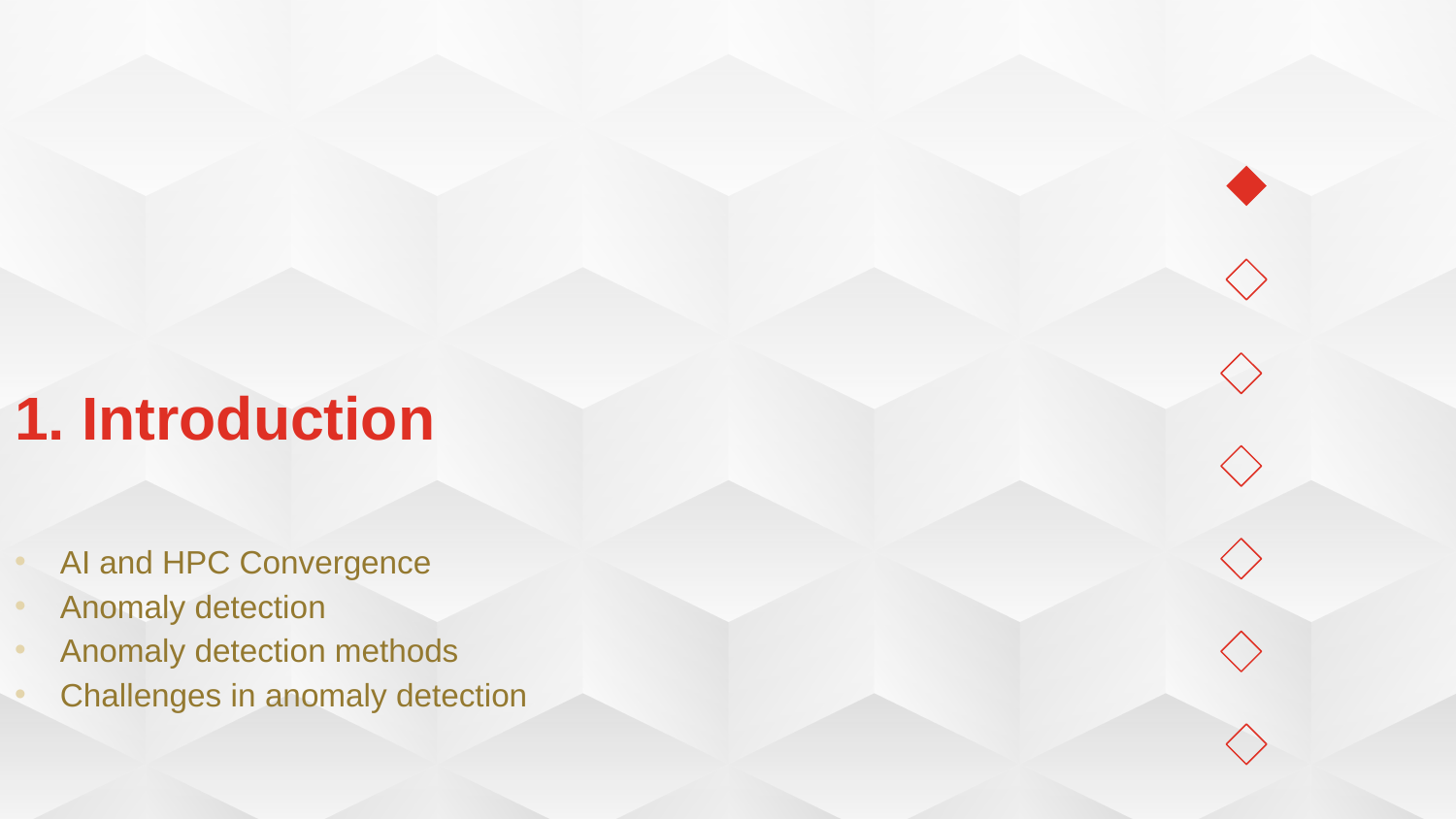

1. Introduction

AI and HPC Convergence
Anomaly detection
Anomaly detection methods
Challenges in anomaly detection